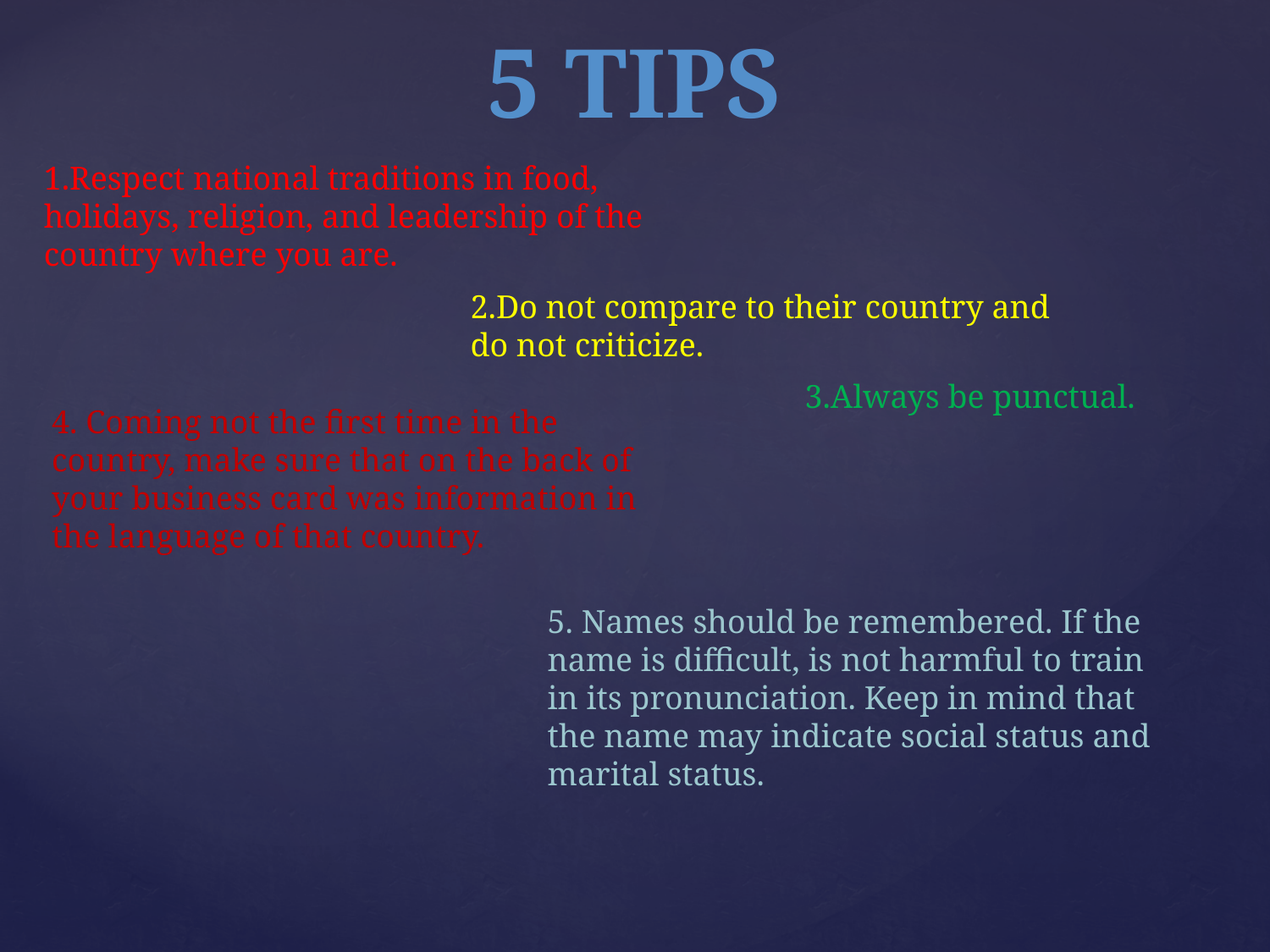

5 Tips
1.Respect national traditions in food, holidays, religion, and leadership of the country where you are.
2.Do not compare to their country and do not criticize.
3.Always be punctual.
4. Coming not the first time in the country, make sure that on the back of your business card was information in the language of that country.
5. Names should be remembered. If the name is difficult, is not harmful to train in its pronunciation. Keep in mind that the name may indicate social status and marital status.